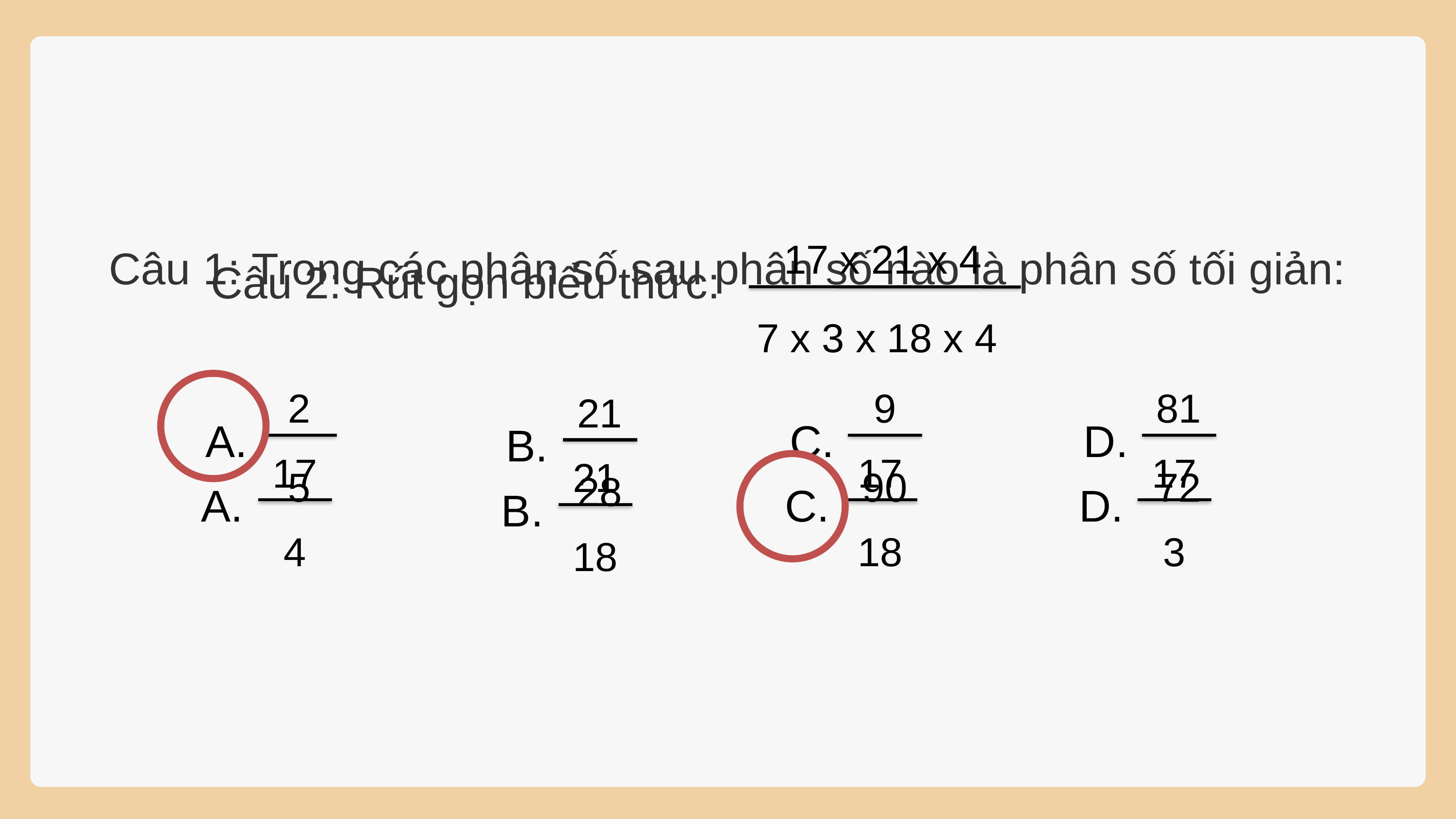

17 x 21 x 4
7 x 3 x 18 x 4
Câu 2: Rút gọn biểu thức:
17
4
A.
17
18
C.
17
3
D.
21
18
B.
Câu 1: Trong các phân số sau phân số nào là phân số tối giản:
2
5
A.
9
90
C.
81
72
D.
21
28
B.